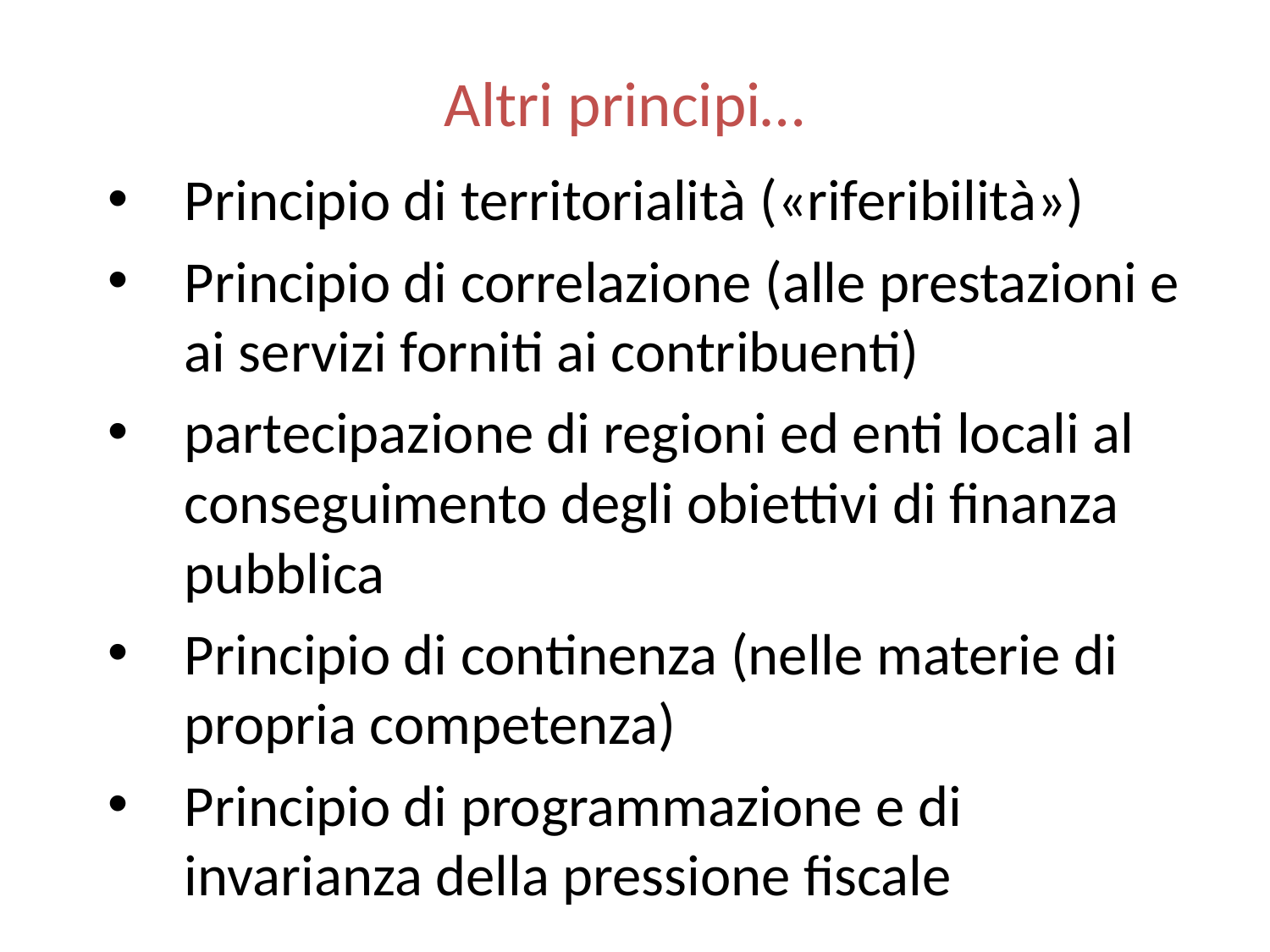

# Altri principi…
Principio di territorialità («riferibilità»)
Principio di correlazione (alle prestazioni e ai servizi forniti ai contribuenti)
partecipazione di regioni ed enti locali al conseguimento degli obiettivi di finanza pubblica
Principio di continenza (nelle materie di propria competenza)
Principio di programmazione e di invarianza della pressione fiscale